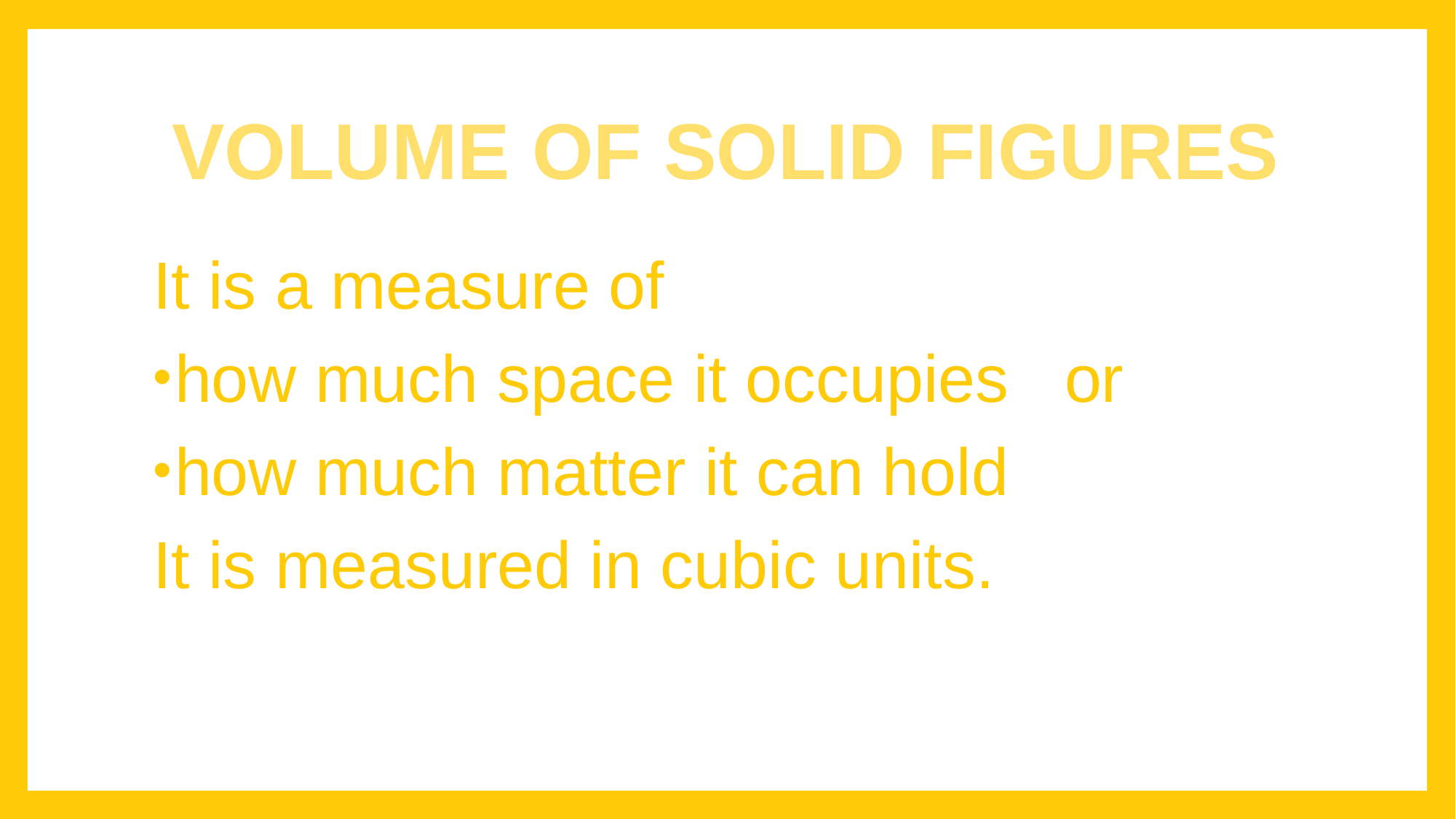

# VOLUME OF SOLID FIGURES
It is a measure of
how much space it occupies   or
how much matter it can hold
It is measured in cubic units.